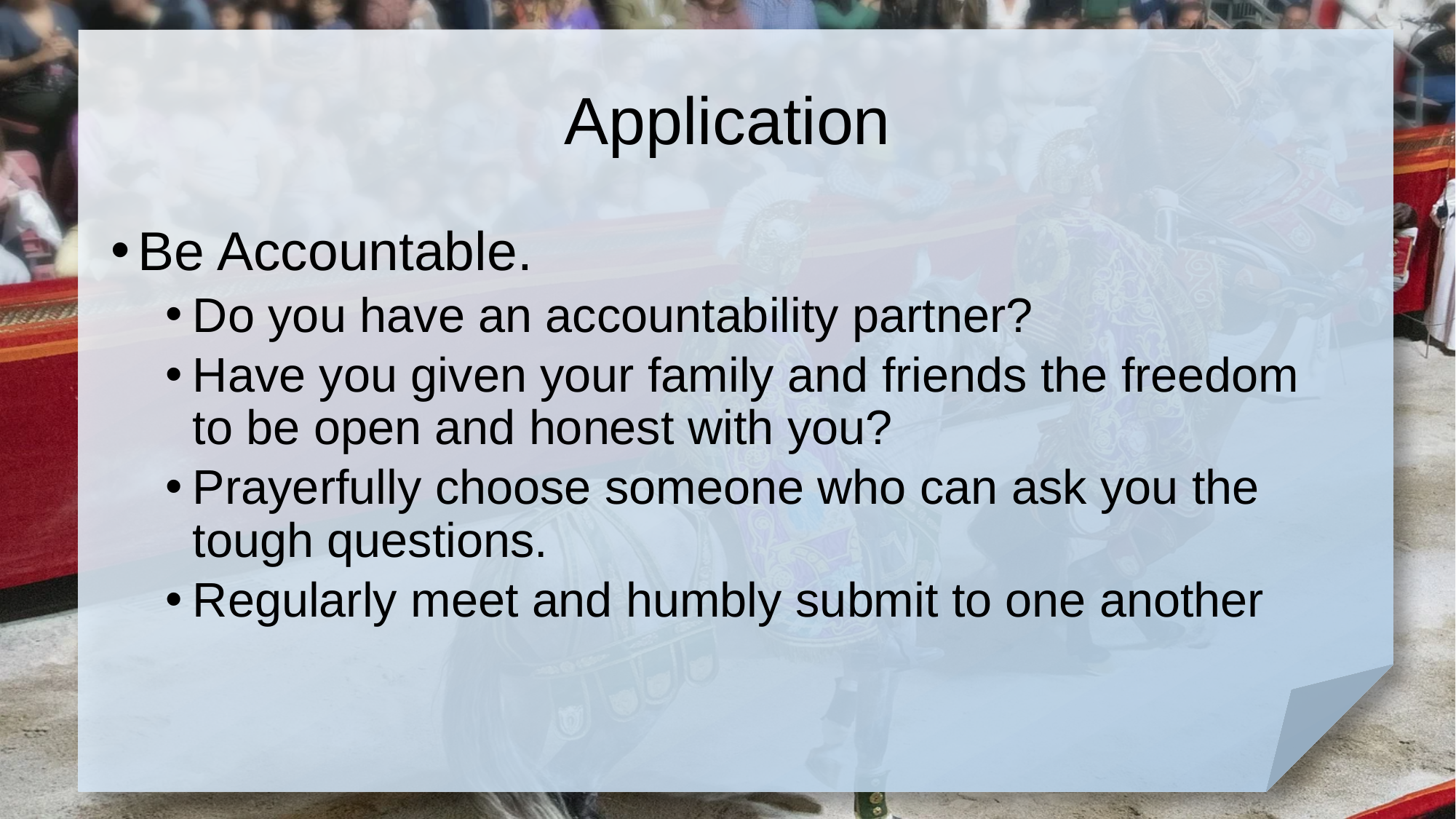

# Application
Be Accountable.
Do you have an accountability partner?
Have you given your family and friends the freedom to be open and honest with you?
Prayerfully choose someone who can ask you the tough questions.
Regularly meet and humbly submit to one another